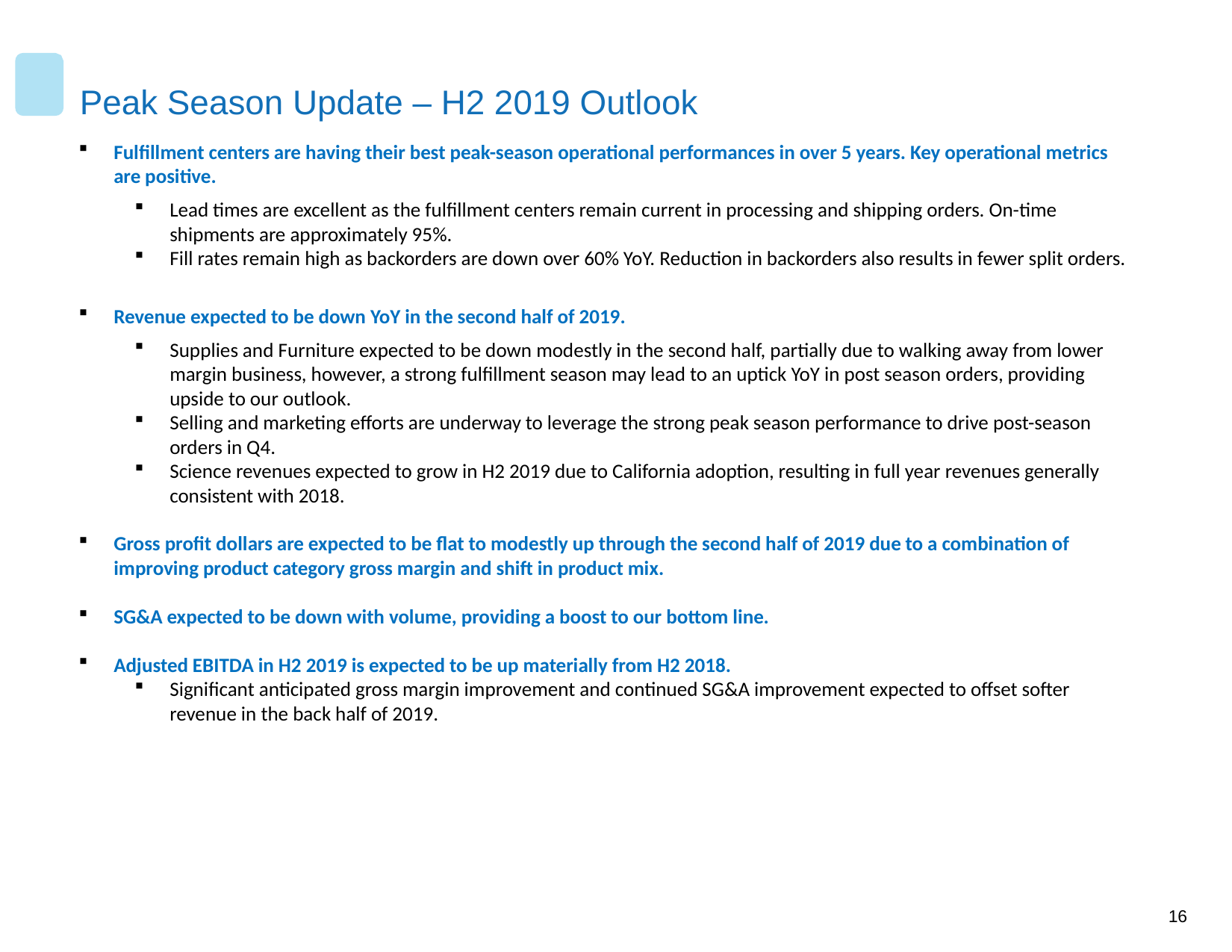

# Peak Season Update – H2 2019 Outlook
Fulfillment centers are having their best peak-season operational performances in over 5 years. Key operational metrics are positive.
Lead times are excellent as the fulfillment centers remain current in processing and shipping orders. On-time shipments are approximately 95%.
Fill rates remain high as backorders are down over 60% YoY. Reduction in backorders also results in fewer split orders.

Revenue expected to be down YoY in the second half of 2019.
Supplies and Furniture expected to be down modestly in the second half, partially due to walking away from lower margin business, however, a strong fulfillment season may lead to an uptick YoY in post season orders, providing upside to our outlook.
Selling and marketing efforts are underway to leverage the strong peak season performance to drive post-season orders in Q4.
Science revenues expected to grow in H2 2019 due to California adoption, resulting in full year revenues generally consistent with 2018.

Gross profit dollars are expected to be flat to modestly up through the second half of 2019 due to a combination of improving product category gross margin and shift in product mix.

SG&A expected to be down with volume, providing a boost to our bottom line.

Adjusted EBITDA in H2 2019 is expected to be up materially from H2 2018.
Significant anticipated gross margin improvement and continued SG&A improvement expected to offset softer revenue in the back half of 2019.

16